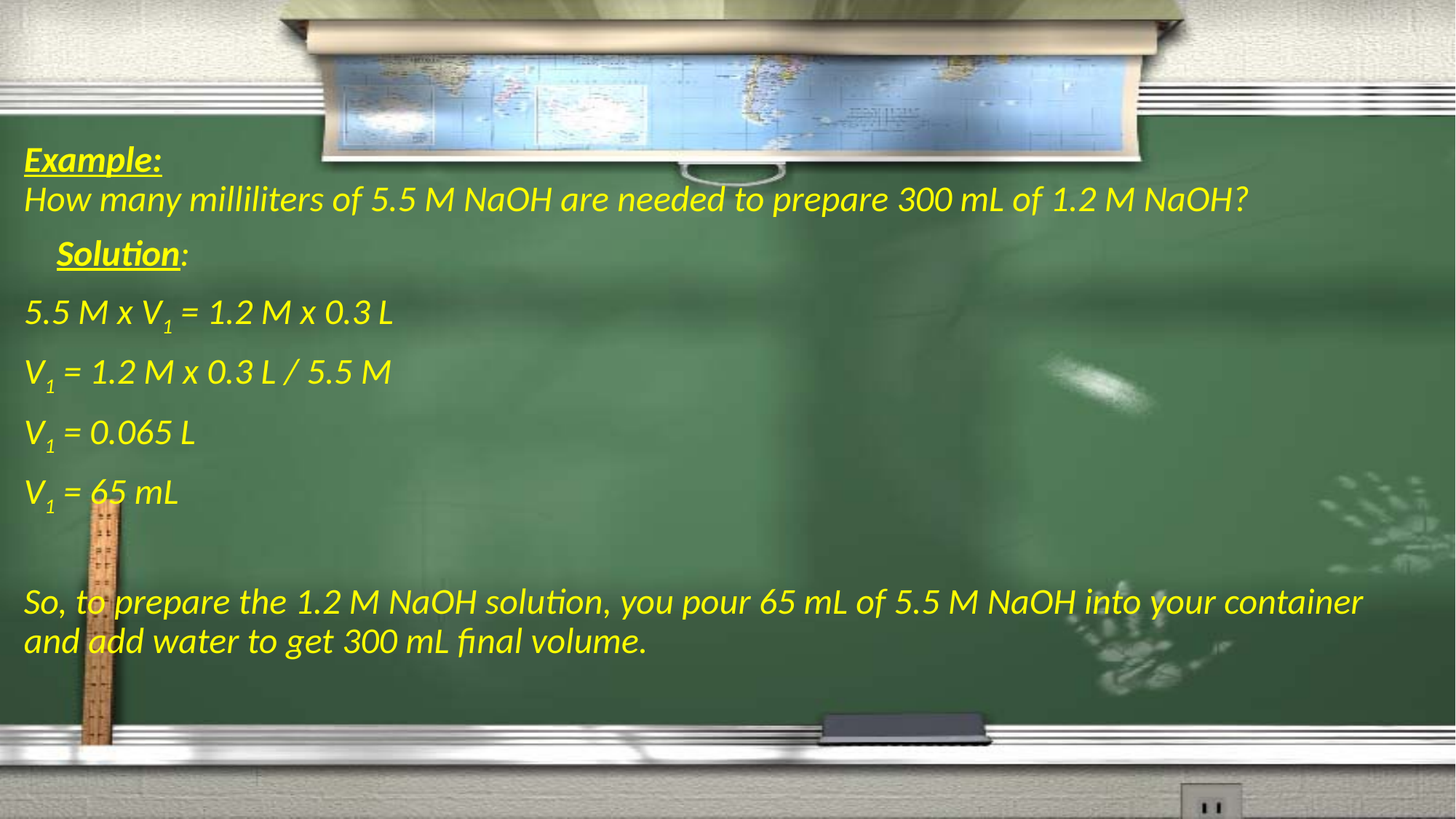

Example:
How many milliliters of 5.5 M NaOH are needed to prepare 300 mL of 1.2 M NaOH?
    Solution:
5.5 M x V1 = 1.2 M x 0.3 L
V1 = 1.2 M x 0.3 L / 5.5 M
V1 = 0.065 L
V1 = 65 mL

So, to prepare the 1.2 M NaOH solution, you pour 65 mL of 5.5 M NaOH into your container and add water to get 300 mL final volume.